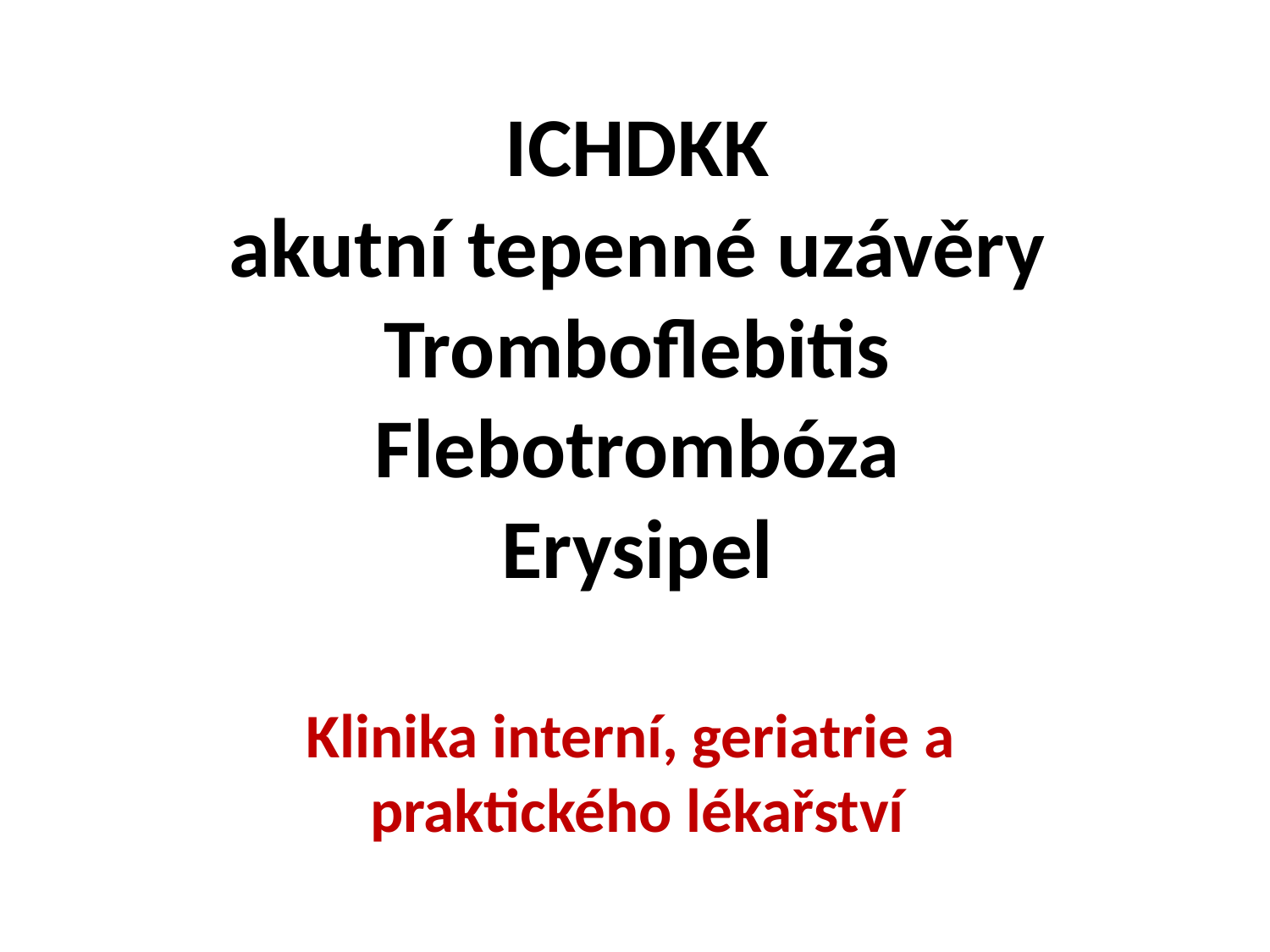

# ICHDKK akutní tepenné uzávěry Tromboflebitis Flebotrombóza Erysipel Klinika interní, geriatrie a praktického lékařství